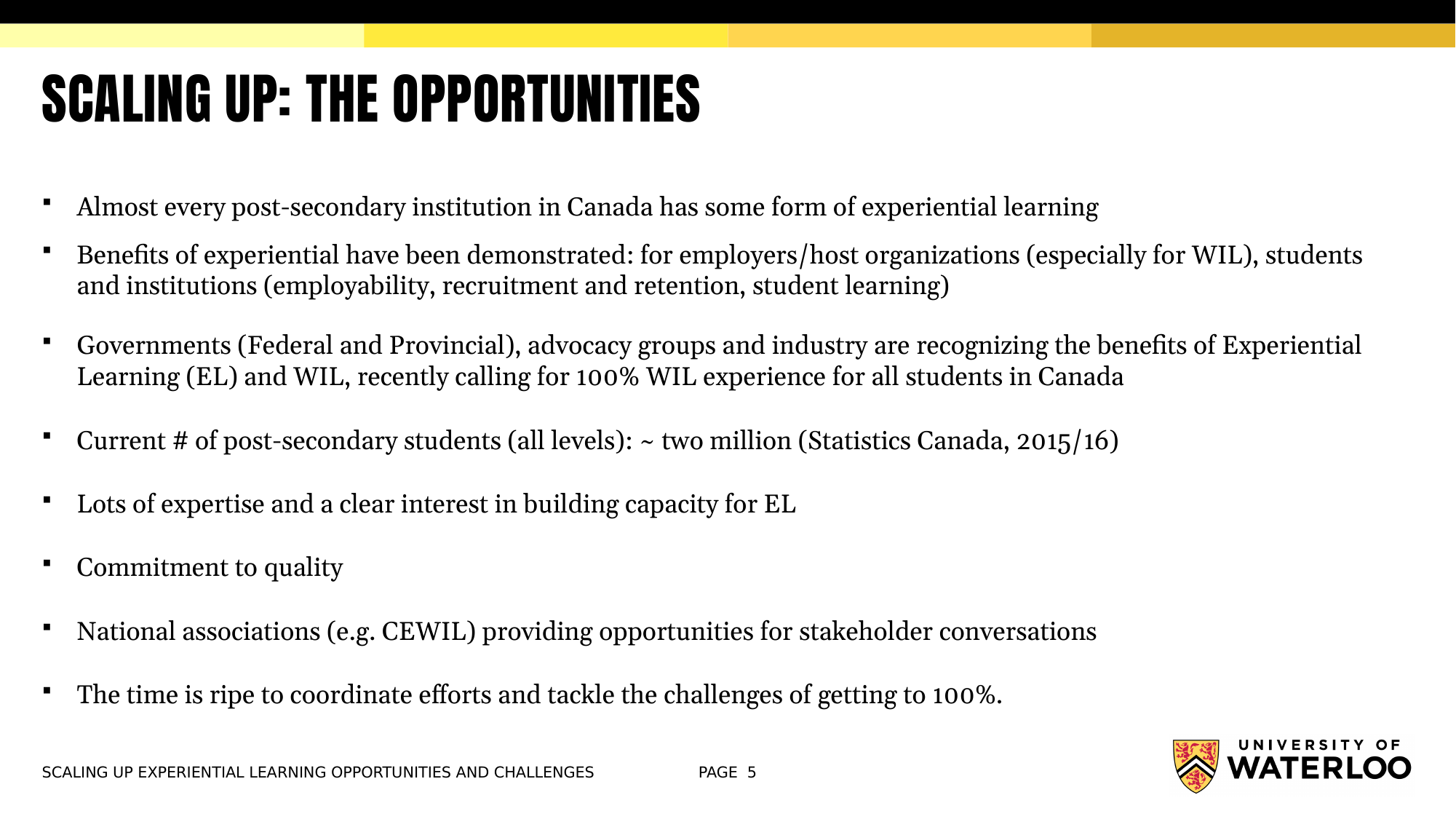

# SCALING UP: THE OPPORTUNITIES
Almost every post-secondary institution in Canada has some form of experiential learning
Benefits of experiential have been demonstrated: for employers/host organizations (especially for WIL), students and institutions (employability, recruitment and retention, student learning)
Governments (Federal and Provincial), advocacy groups and industry are recognizing the benefits of Experiential Learning (EL) and WIL, recently calling for 100% WIL experience for all students in Canada
Current # of post-secondary students (all levels): ~ two million (Statistics Canada, 2015/16)
Lots of expertise and a clear interest in building capacity for EL
Commitment to quality
National associations (e.g. CEWIL) providing opportunities for stakeholder conversations
The time is ripe to coordinate efforts and tackle the challenges of getting to 100%.
SCALING UP EXPERIENTIAL LEARNING OPPORTUNITIES AND CHALLENGES
PAGE  5